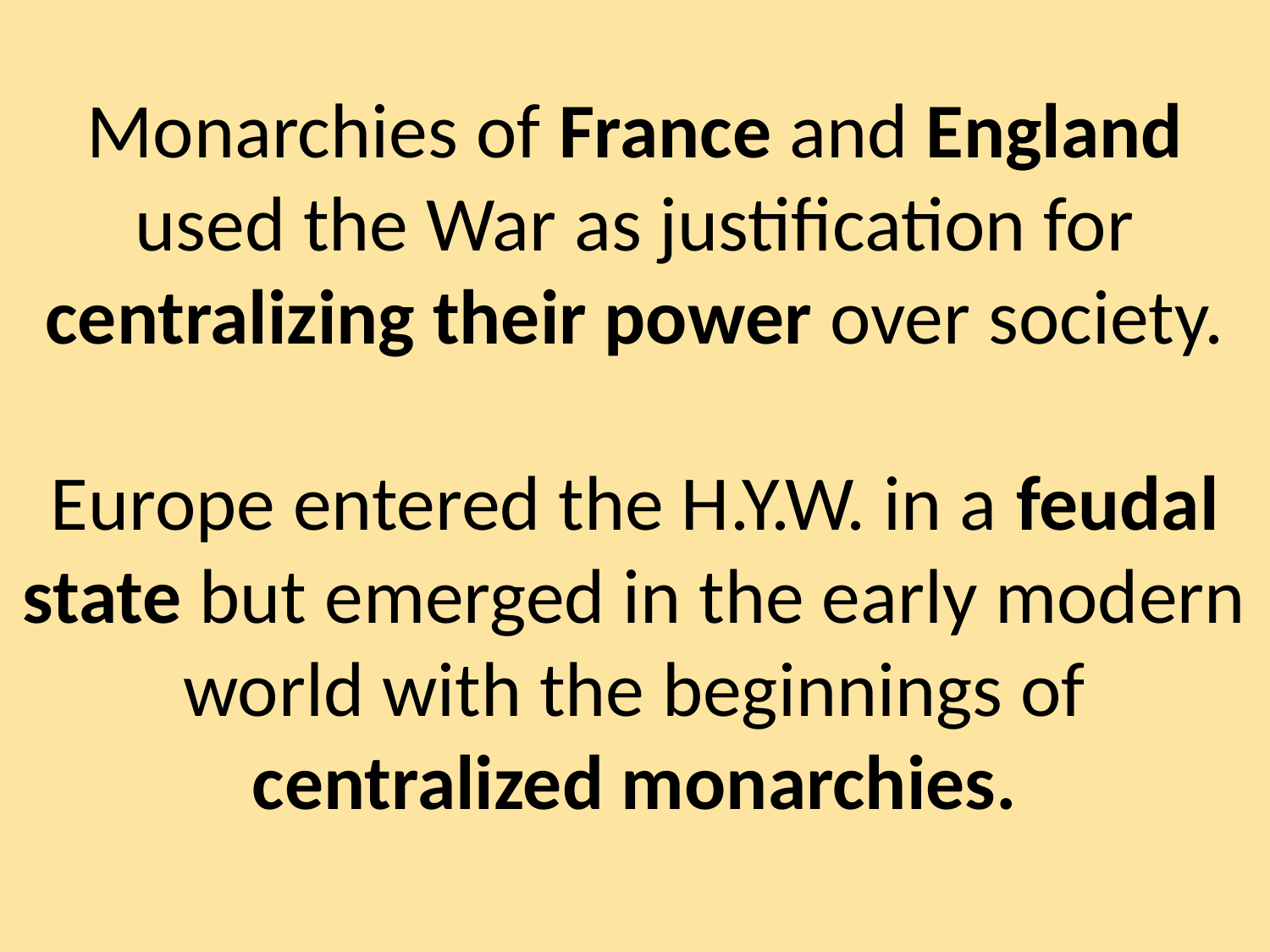

Monarchies of France and England used the War as justification for centralizing their power over society.

Europe entered the H.Y.W. in a feudal state but emerged in the early modern world with the beginnings of centralized monarchies.